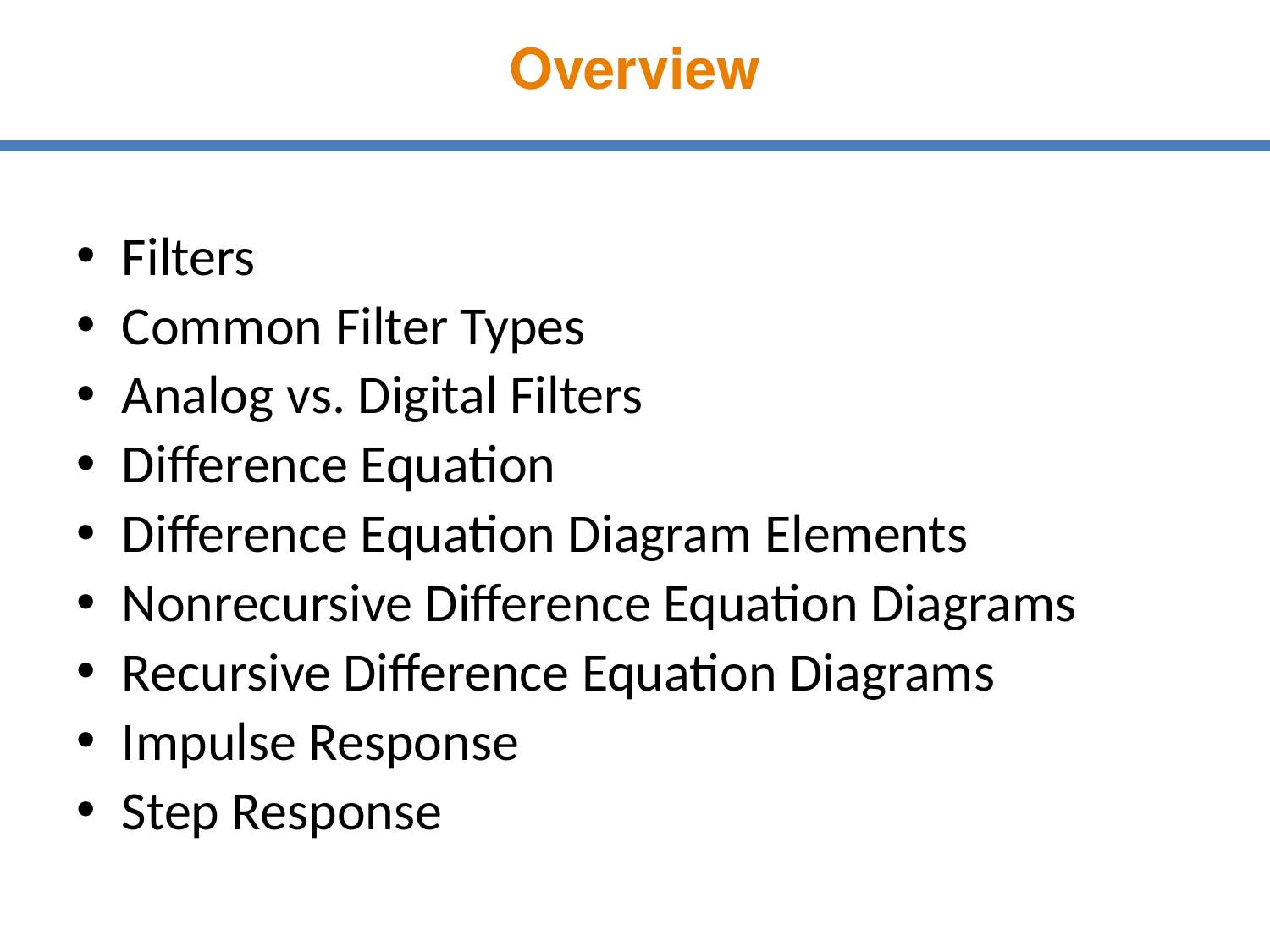

# Overview
Filters
Common Filter Types
Analog vs. Digital Filters
Difference Equation
Difference Equation Diagram Elements
Nonrecursive Difference Equation Diagrams
Recursive Difference Equation Diagrams
Impulse Response
Step Response